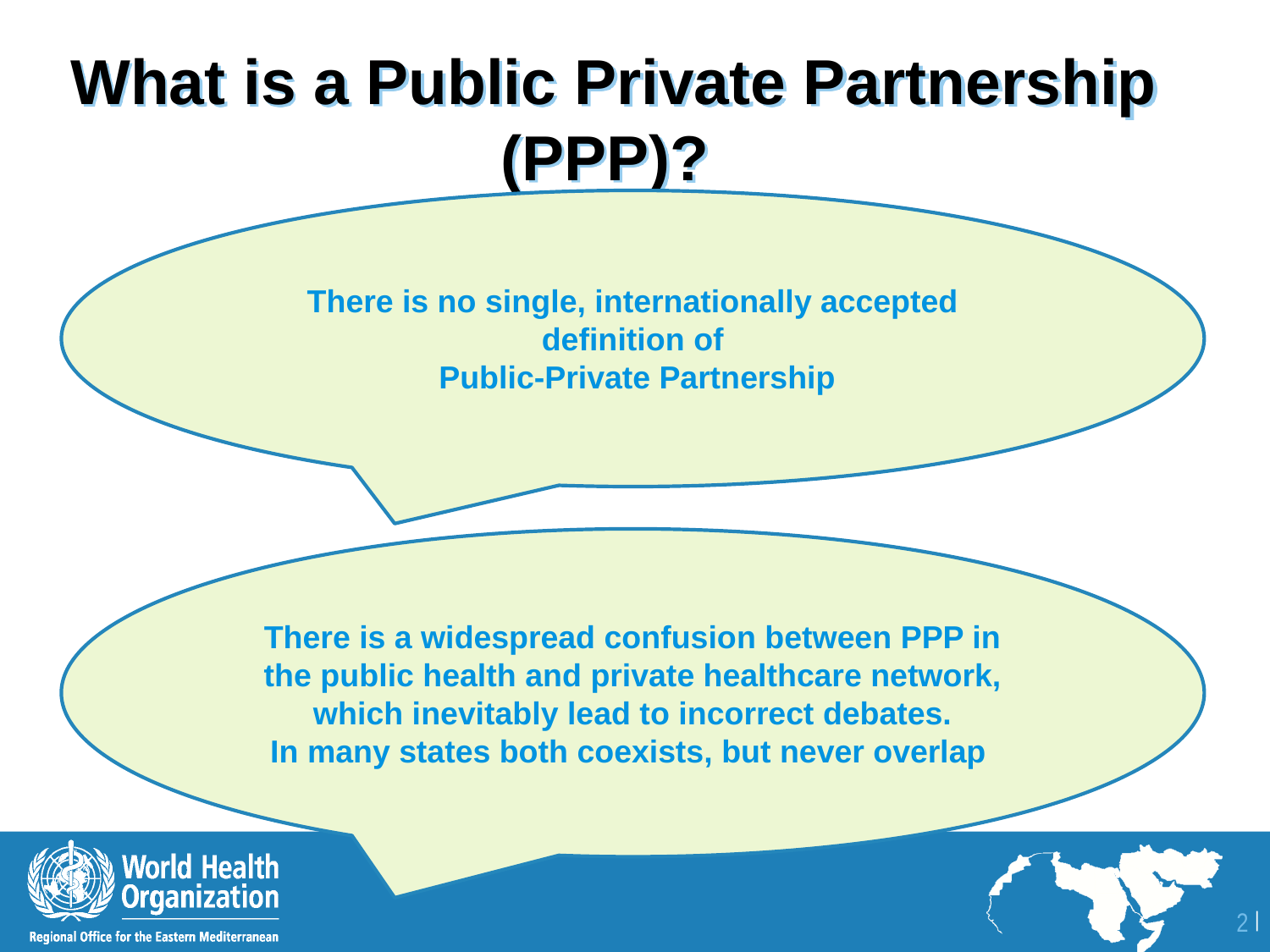

# What is a Public Private Partnership (PPP)?

There is no single, internationally accepted definition of
 Public-Private Partnership
There is a widespread confusion between PPP in the public health and private healthcare network, which inevitably lead to incorrect debates.
In many states both coexists, but never overlap